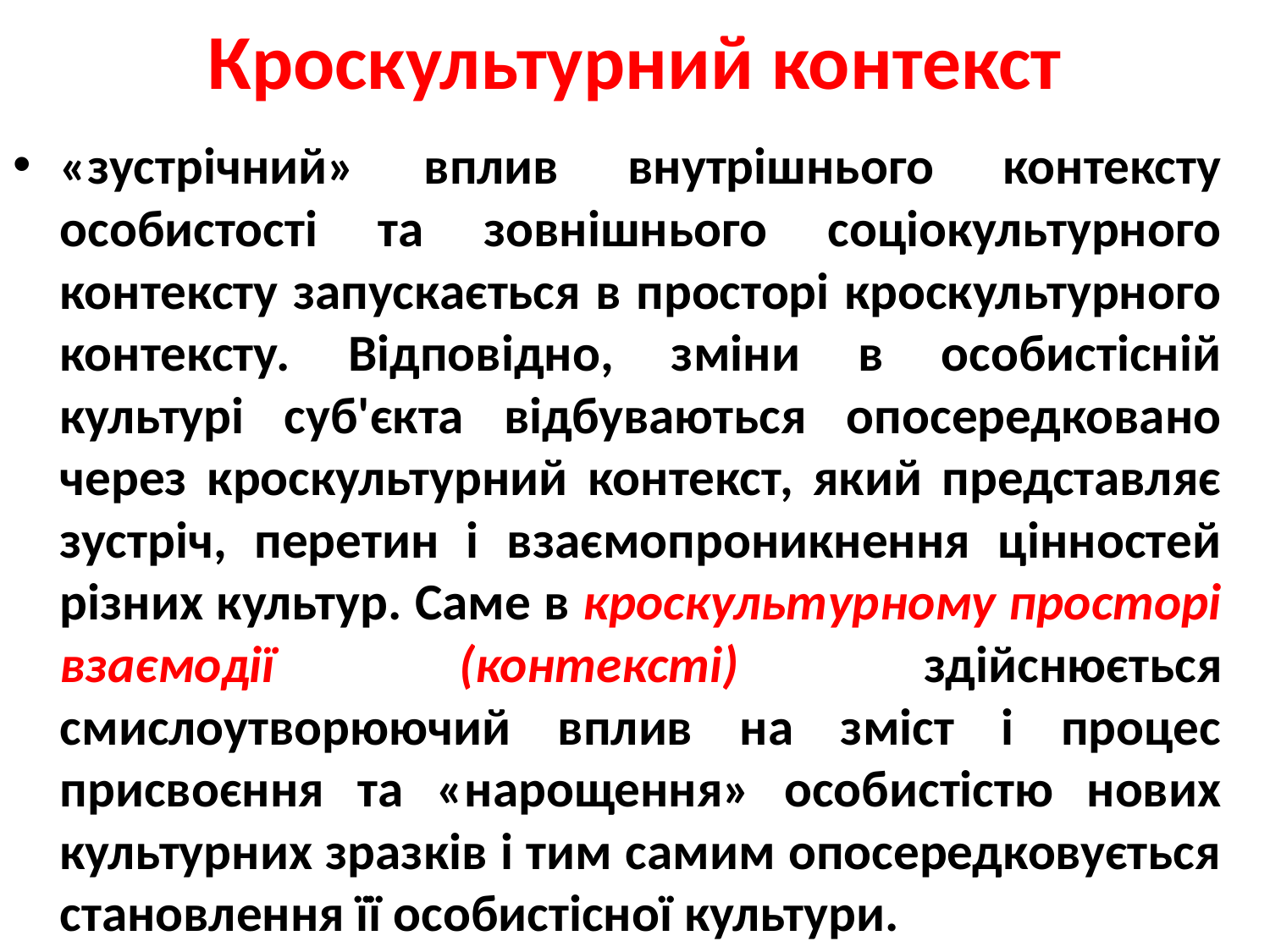

# Кроскультурний контекст
«зустрічний» вплив внутрішнього контексту особистості та зовнішнього соціокультурного контексту запускається в просторі кроскультурного контексту. Відповідно, зміни в особистісній культурі суб'єкта відбуваються опосередковано через кроскультурний контекст, який представляє зустріч, перетин і взаємопроникнення цінностей різних культур. Саме в кроскультурному просторі взаємодії (контексті) здійснюється смислоутворюючий вплив на зміст і процес присвоєння та «нарощення» особистістю нових культурних зразків і тим самим опосередковується становлення її особистісної культури.